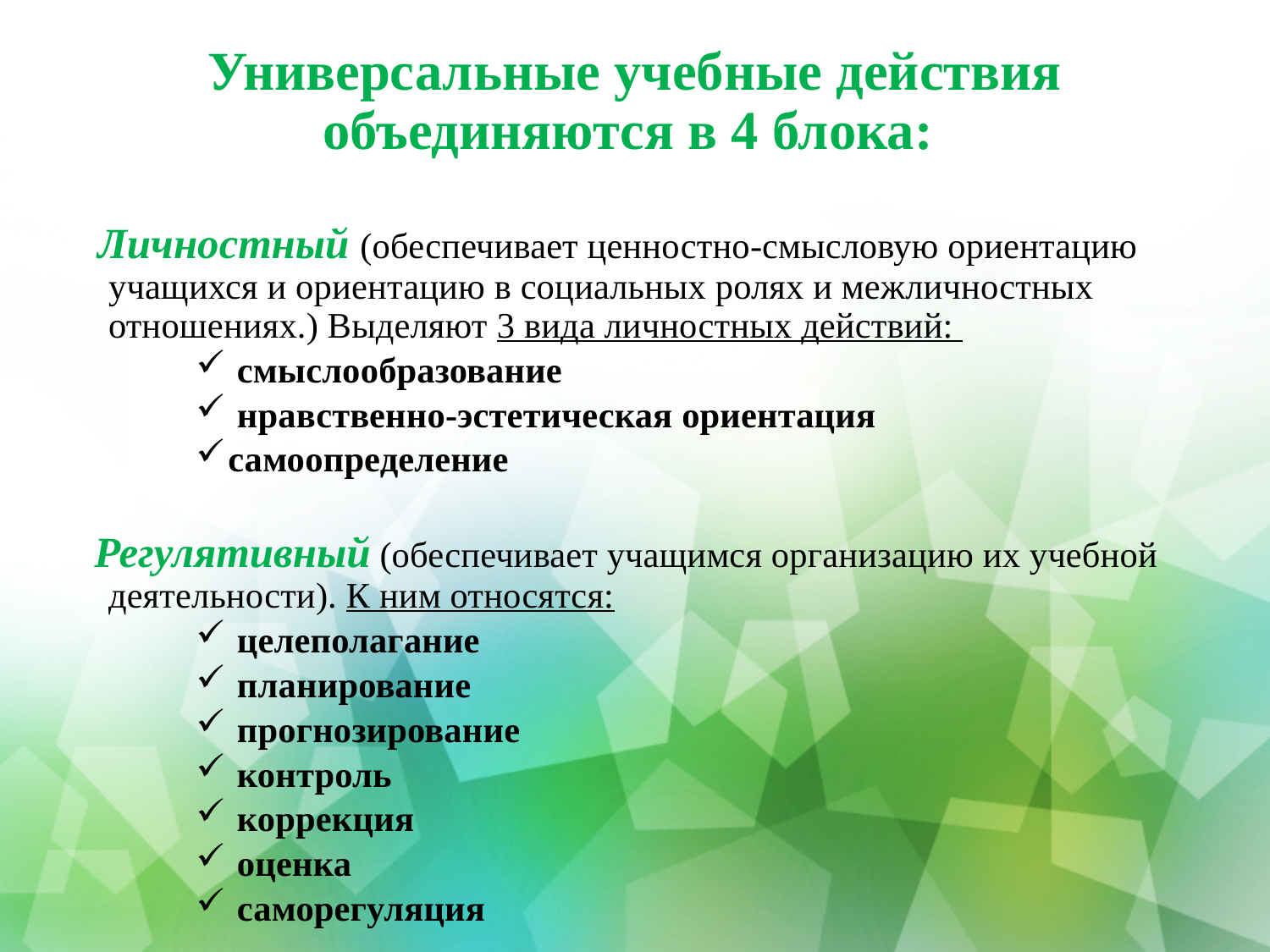

# Универсальные учебные действия объединяются в 4 блока:

  Личностный (обеспечивает ценностно-смысловую ориентацию учащихся и ориентацию в социальных ролях и межличностных отношениях.) Выделяют 3 вида личностных действий:
 смыслообразование
 нравственно-эстетическая ориентация
самоопределение

  Регулятивный (обеспечивает учащимся организацию их учебной деятельности). К ним относятся:
 целеполагание
 планирование
 прогнозирование
 контроль
 коррекция
 оценка
 саморегуляция